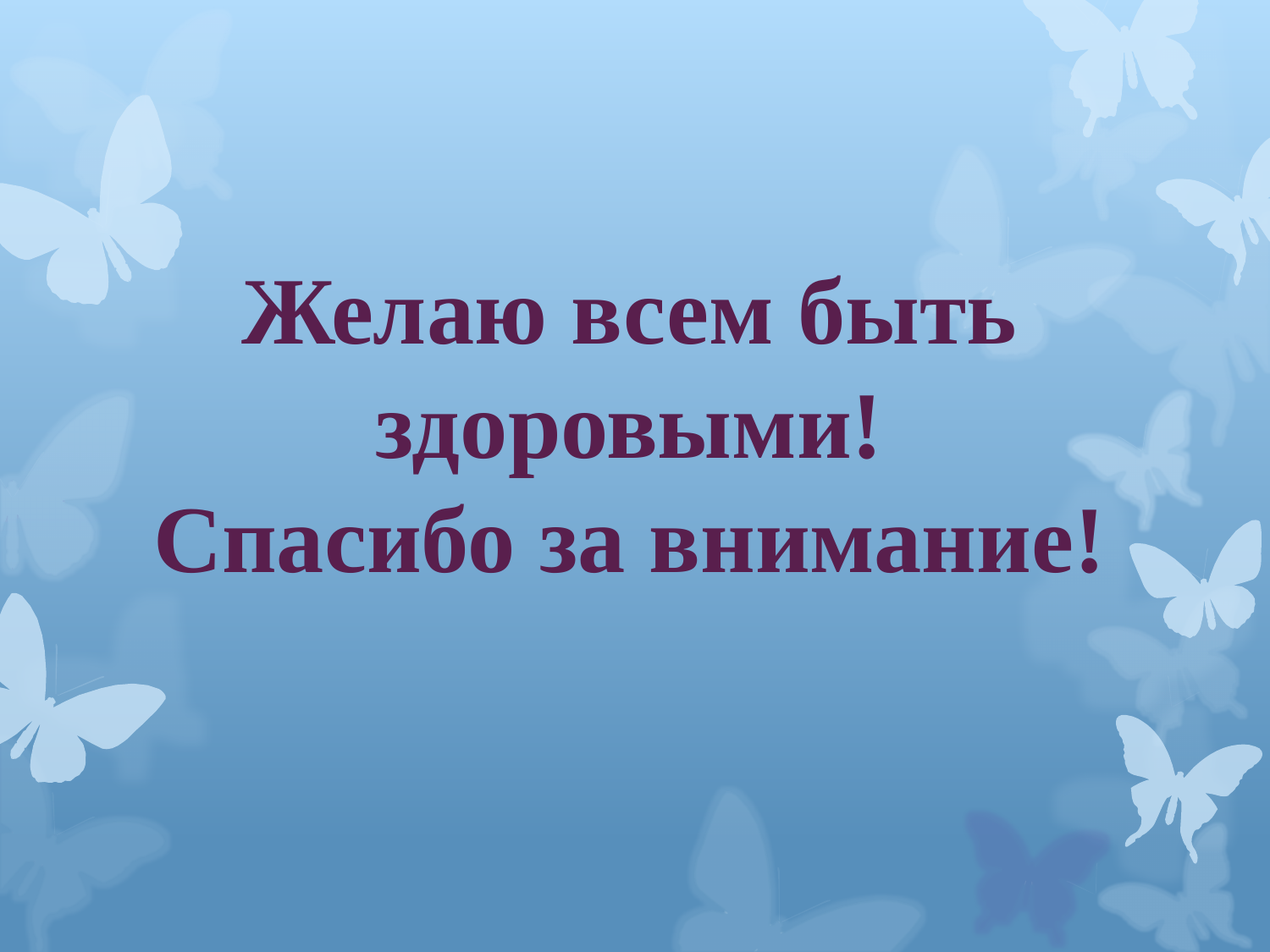

# Желаю всем быть здоровыми! Спасибо за внимание!